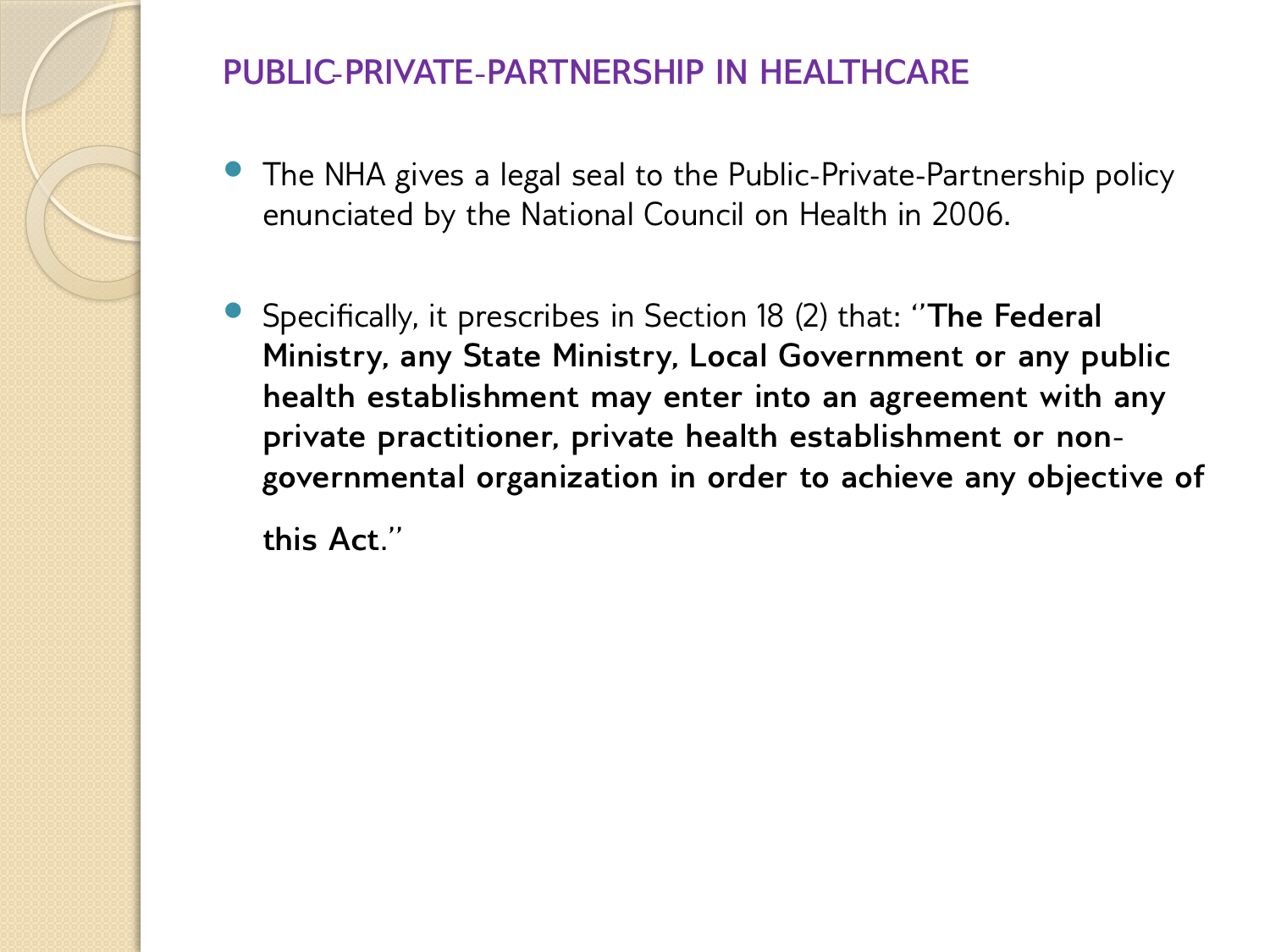

#
PUBLIC-PRIVATE-PARTNERSHIP IN HEALTHCARE

The NHA gives a legal seal to the Public-Private-Partnership policy enunciated by the National Council on Health in 2006.

Specifically, it prescribes in Section 18 (2) that: ‘’The Federal Ministry, any State Ministry, Local Government or any public health establishment may enter into an agreement with any private practitioner, private health establishment or non-governmental organization in order to achieve any objective of this Act.’’